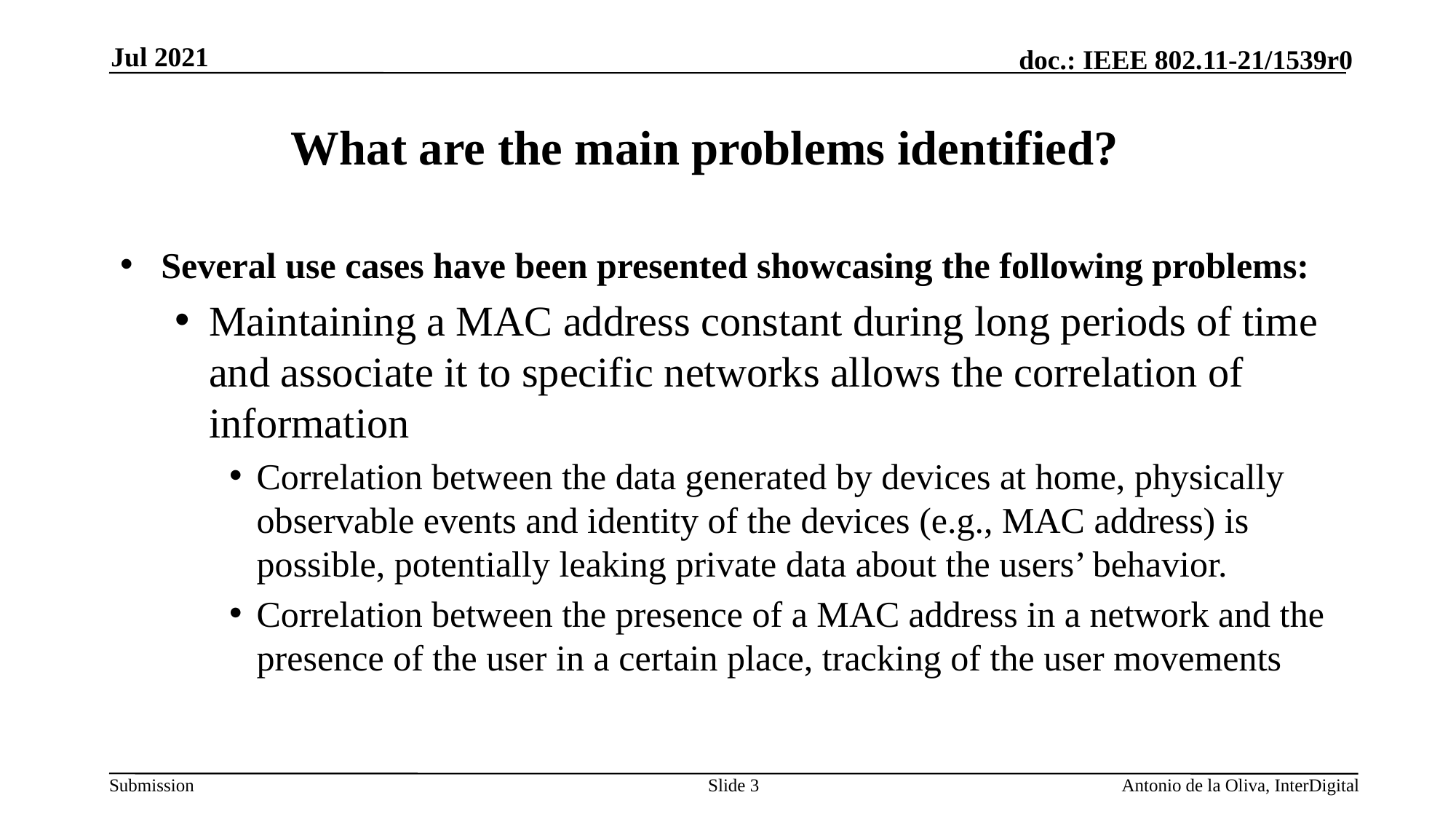

Jul 2021
# What are the main problems identified?
Several use cases have been presented showcasing the following problems:
Maintaining a MAC address constant during long periods of time and associate it to specific networks allows the correlation of information
Correlation between the data generated by devices at home, physically observable events and identity of the devices (e.g., MAC address) is possible, potentially leaking private data about the users’ behavior.
Correlation between the presence of a MAC address in a network and the presence of the user in a certain place, tracking of the user movements
Slide 3
Antonio de la Oliva, InterDigital